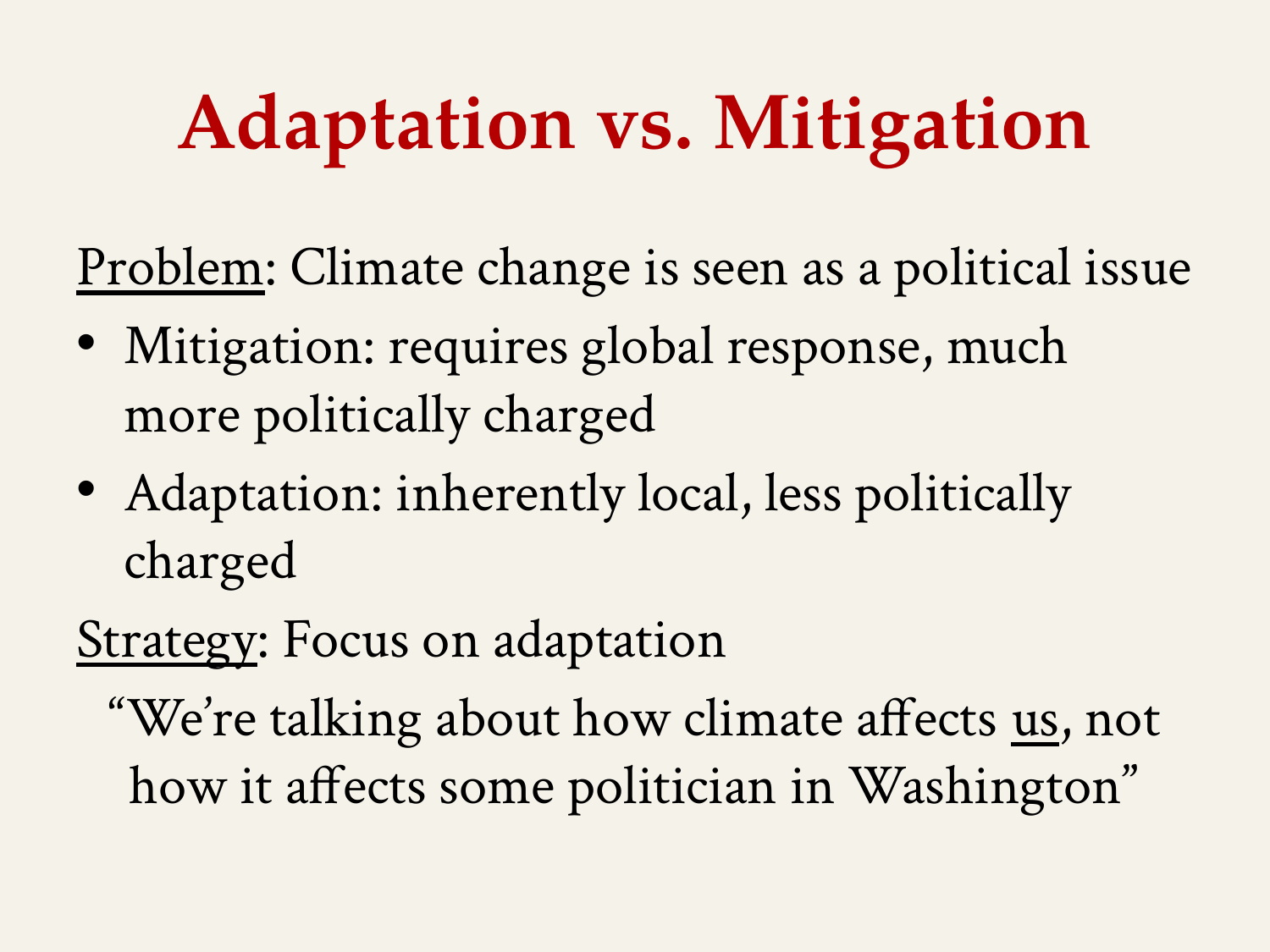

# Adaptation vs. Mitigation
Problem: Climate change is seen as a political issue
Mitigation: requires global response, much more politically charged
Adaptation: inherently local, less politically charged
Strategy: Focus on adaptation
“We’re talking about how climate affects us, not how it affects some politician in Washington”